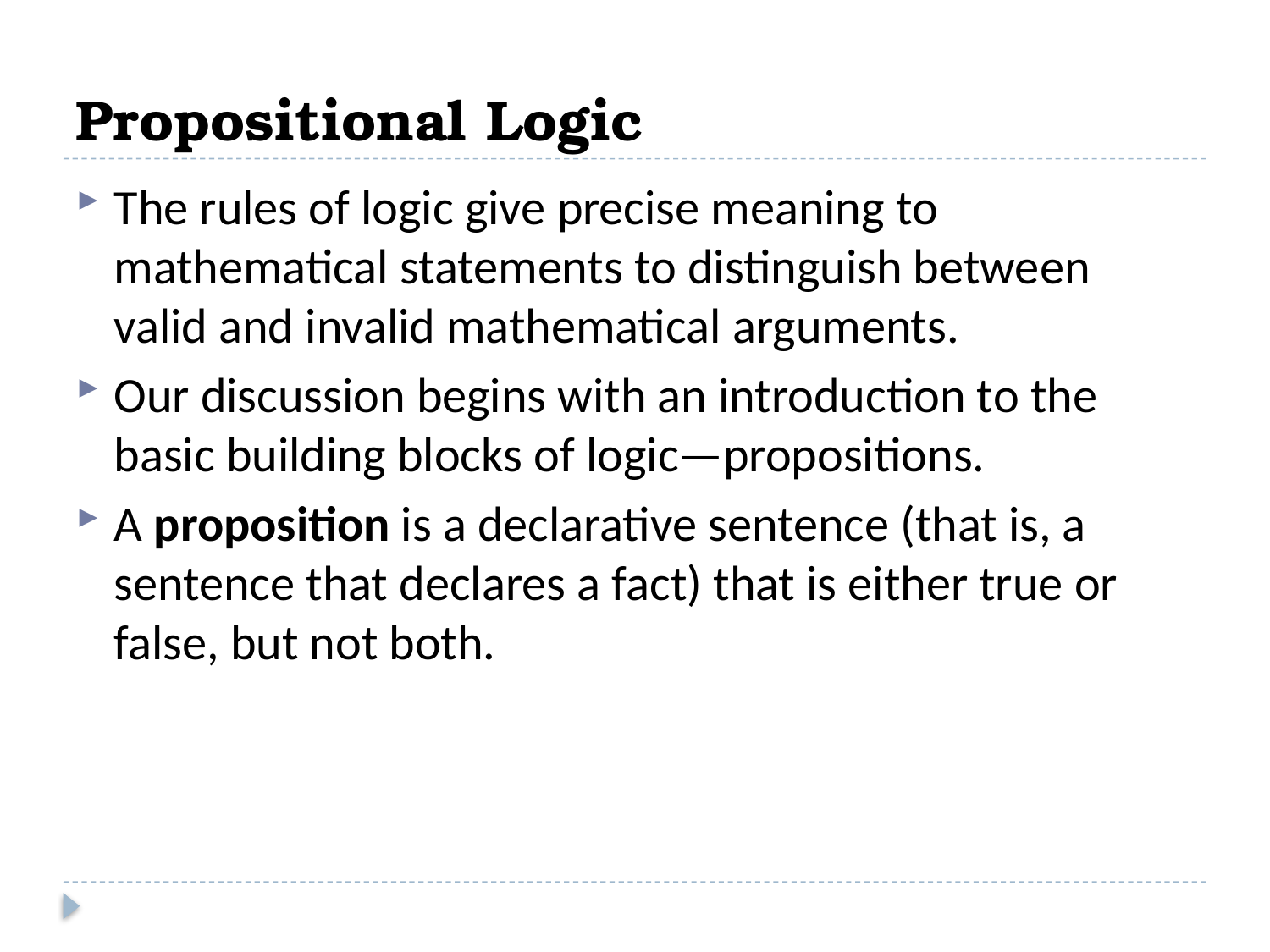

# Propositional Logic
The rules of logic give precise meaning to mathematical statements to distinguish between valid and invalid mathematical arguments.
Our discussion begins with an introduction to the basic building blocks of logic—propositions.
A proposition is a declarative sentence (that is, a sentence that declares a fact) that is either true or false, but not both.